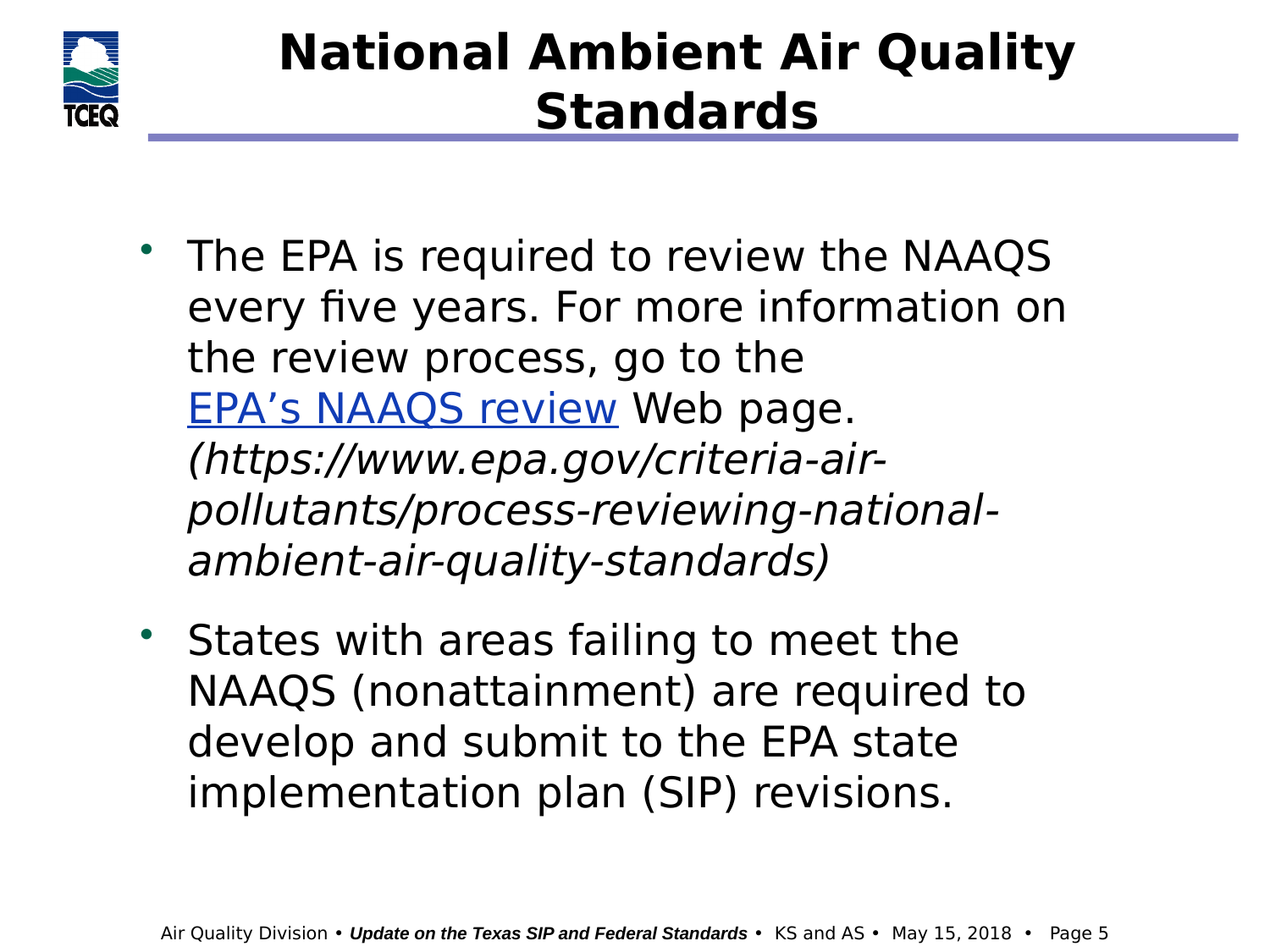

# National Ambient Air Quality Standards
The EPA is required to review the NAAQS every five years. For more information on the review process, go to the EPA’s NAAQS review Web page. (https://www.epa.gov/criteria-air-pollutants/process-reviewing-national-ambient-air-quality-standards)
States with areas failing to meet the NAAQS (nonattainment) are required to develop and submit to the EPA state implementation plan (SIP) revisions.